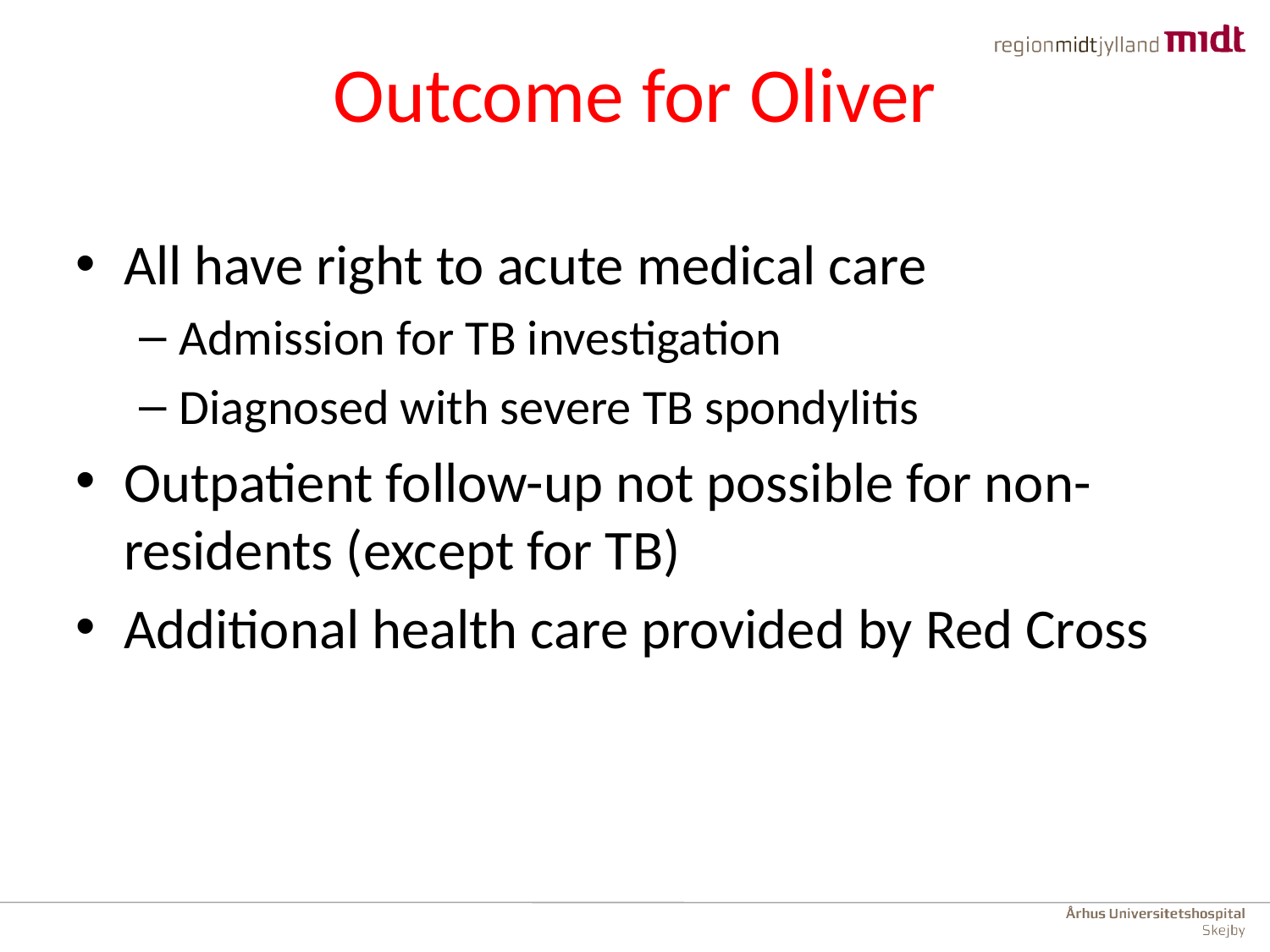

# Outcome for Oliver
All have right to acute medical care
Admission for TB investigation
Diagnosed with severe TB spondylitis
Outpatient follow-up not possible for non-residents (except for TB)
Additional health care provided by Red Cross